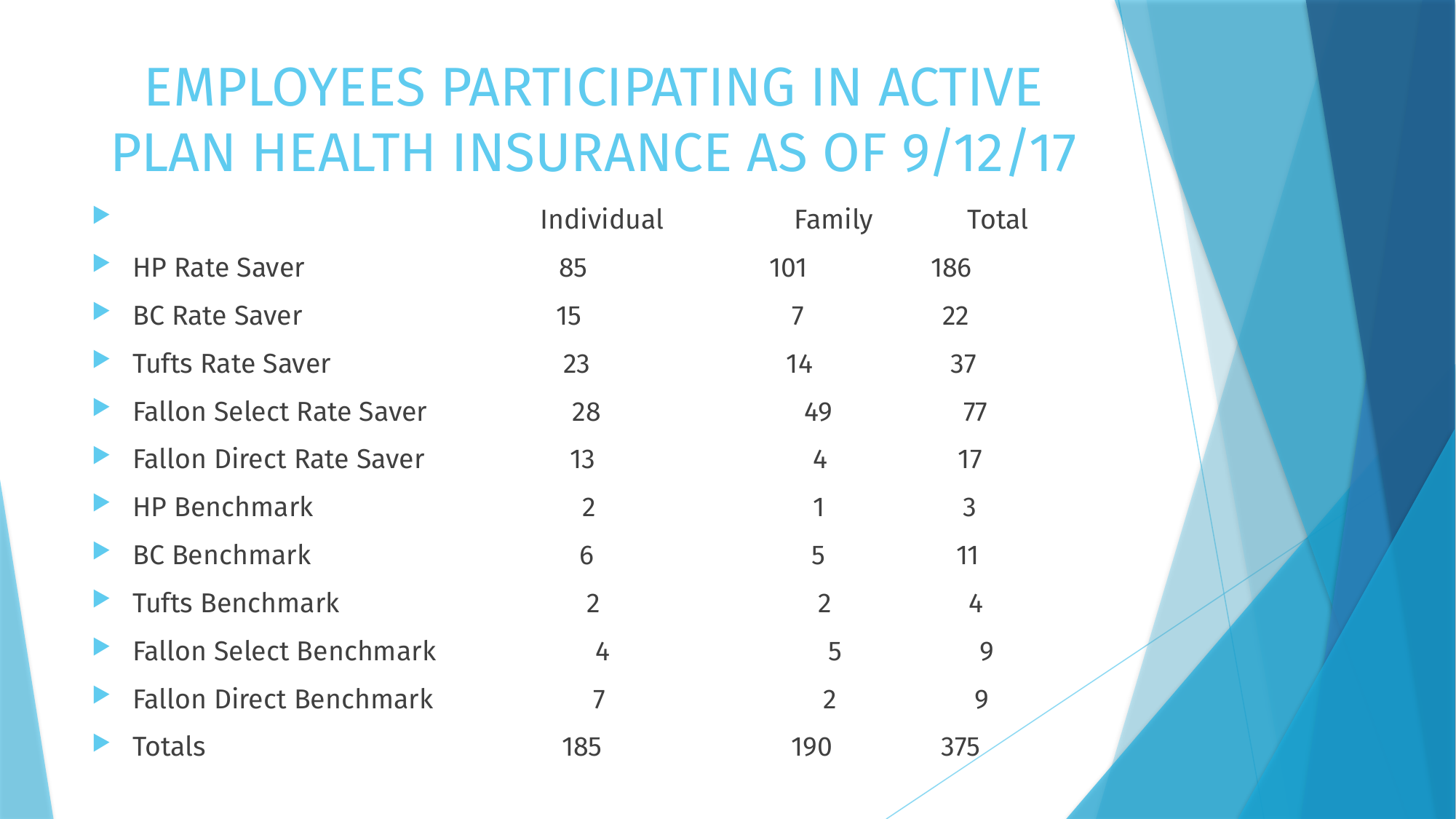

# EMPLOYEES PARTICIPATING IN ACTIVE PLAN HEALTH INSURANCE AS OF 9/12/17
  	                                         Individual                  Family             Total
HP Rate Saver                                   85                         101                 186
BC Rate Saver                                   15                             7                   22
Tufts Rate Saver                                23                           14                   37
Fallon Select Rate Saver                    28                            49                  77
Fallon Direct Rate Saver                    13                              4                  17
HP Benchmark                                     2                              1                   3
BC Benchmark                                     6                              5                  11
Tufts Benchmark                                  2                              2                   4
Fallon Select Benchmark                      4                              5                   9
Fallon Direct Benchmark                      7                              2                   9
Totals                                                 185                          190               375